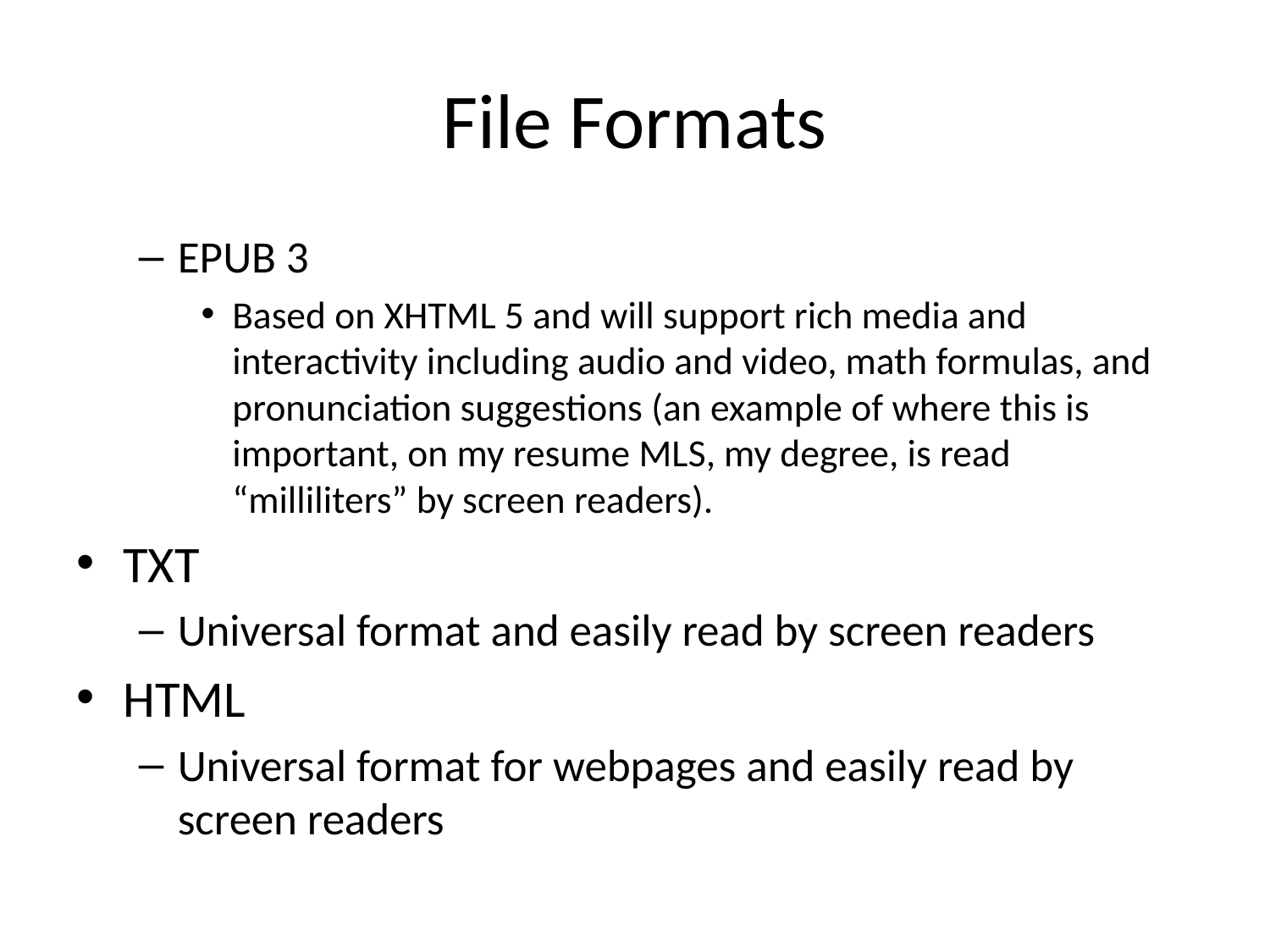

# File Formats
EPUB 3
Based on XHTML 5 and will support rich media and interactivity including audio and video, math formulas, and pronunciation suggestions (an example of where this is important, on my resume MLS, my degree, is read “milliliters” by screen readers).
TXT
Universal format and easily read by screen readers
HTML
Universal format for webpages and easily read by screen readers